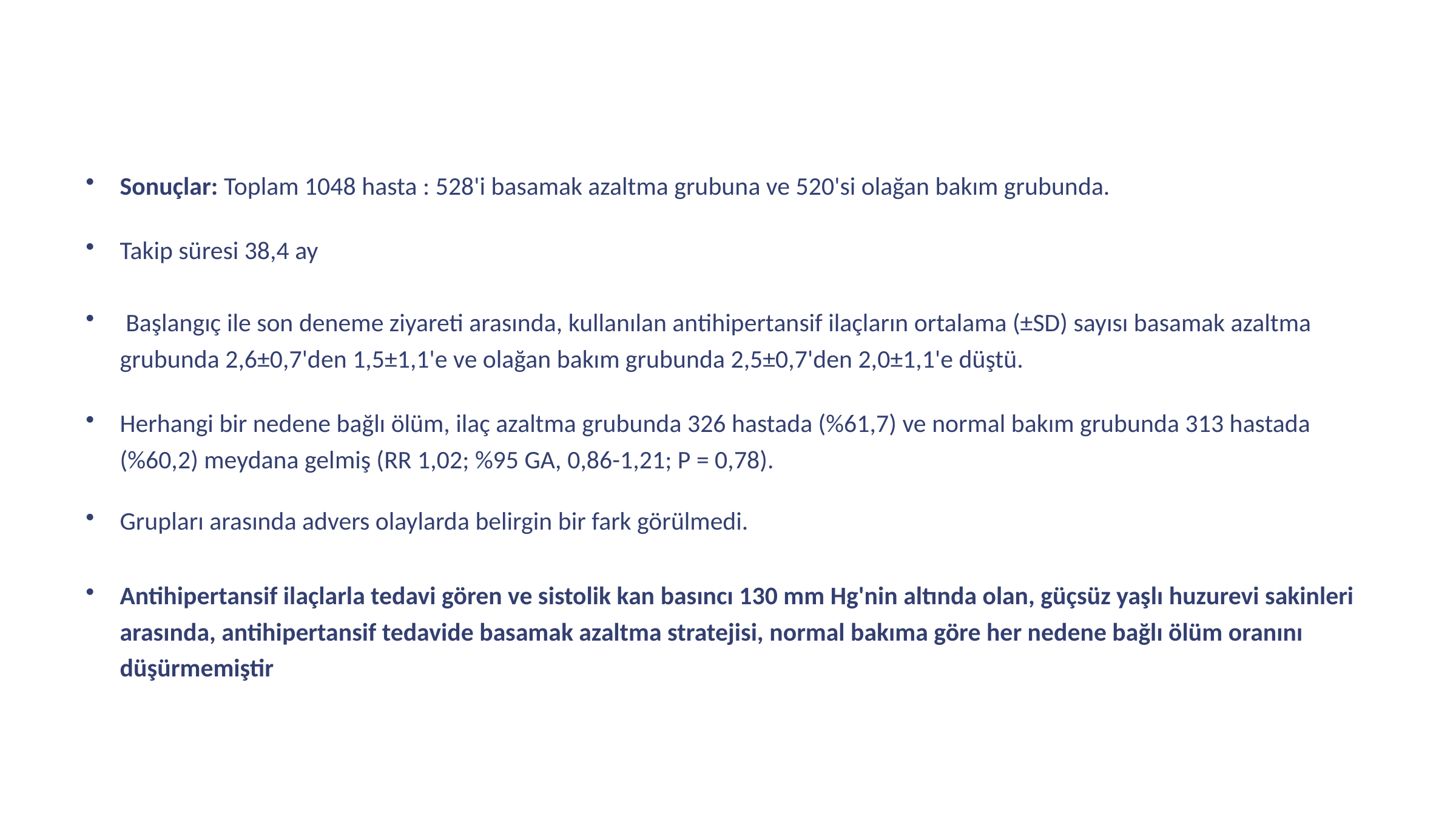

Sonuçlar: Toplam 1048 hasta : 528'i basamak azaltma grubuna ve 520'si olağan bakım grubunda.
Takip süresi 38,4 ay

 Başlangıç ile son deneme ziyareti arasında, kullanılan antihipertansif ilaçların ortalama (±SD) sayısı basamak azaltma grubunda 2,6±0,7'den 1,5±1,1'e ve olağan bakım grubunda 2,5±0,7'den 2,0±1,1'e düştü.
Herhangi bir nedene bağlı ölüm, ilaç azaltma grubunda 326 hastada (%61,7) ve normal bakım grubunda 313 hastada (%60,2) meydana gelmiş (RR 1,02; %95 GA, 0,86-1,21; P = 0,78).
Grupları arasında advers olaylarda belirgin bir fark görülmedi.
Antihipertansif ilaçlarla tedavi gören ve sistolik kan basıncı 130 mm Hg'nin altında olan, güçsüz yaşlı huzurevi sakinleri arasında, antihipertansif tedavide basamak azaltma stratejisi, normal bakıma göre her nedene bağlı ölüm oranını düşürmemiştir